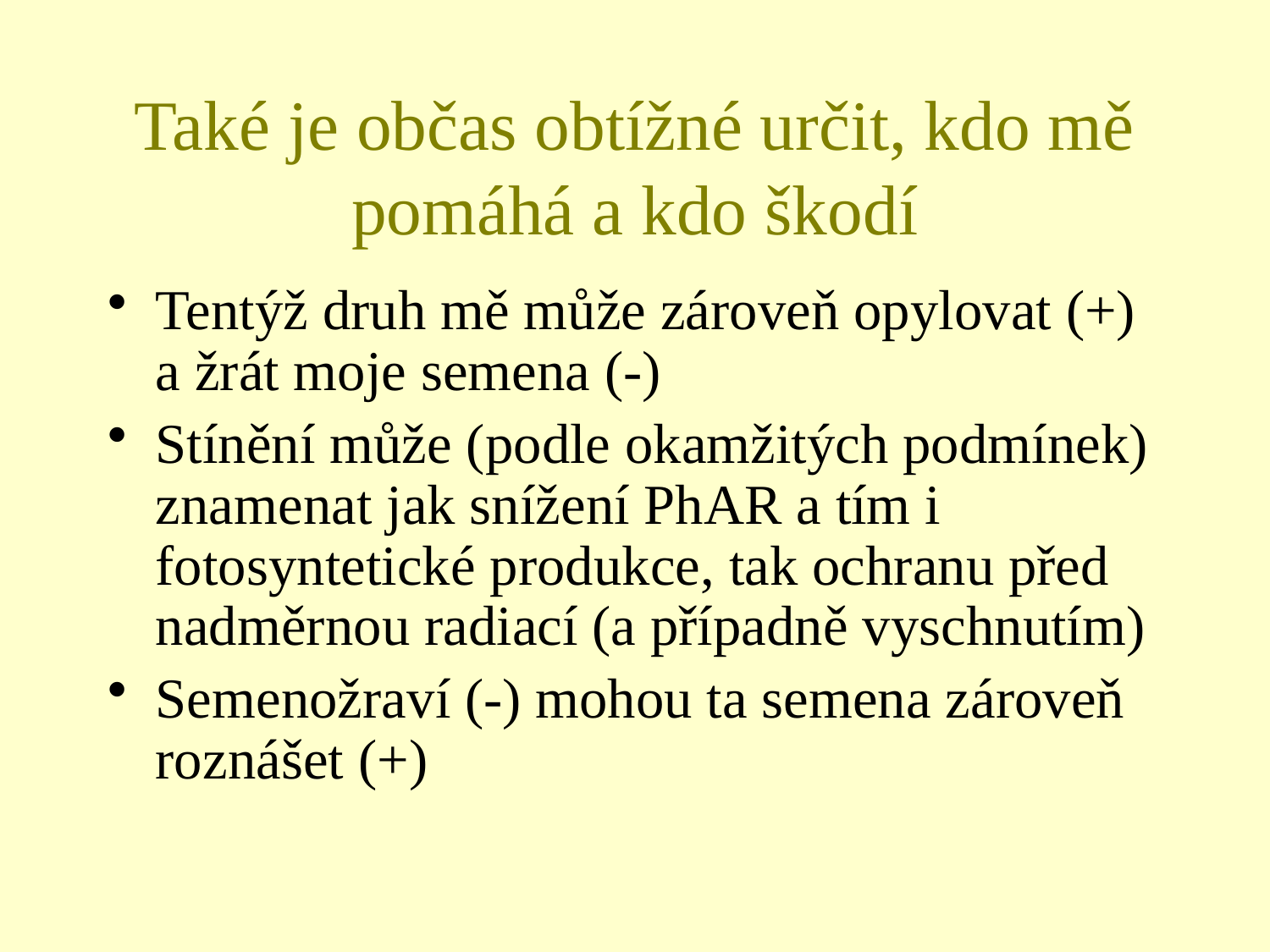

# Také je občas obtížné určit, kdo mě pomáhá a kdo škodí
Tentýž druh mě může zároveň opylovat (+) a žrát moje semena (-)
Stínění může (podle okamžitých podmínek) znamenat jak snížení PhAR a tím i fotosyntetické produkce, tak ochranu před nadměrnou radiací (a případně vyschnutím)
Semenožraví (-) mohou ta semena zároveň roznášet (+)